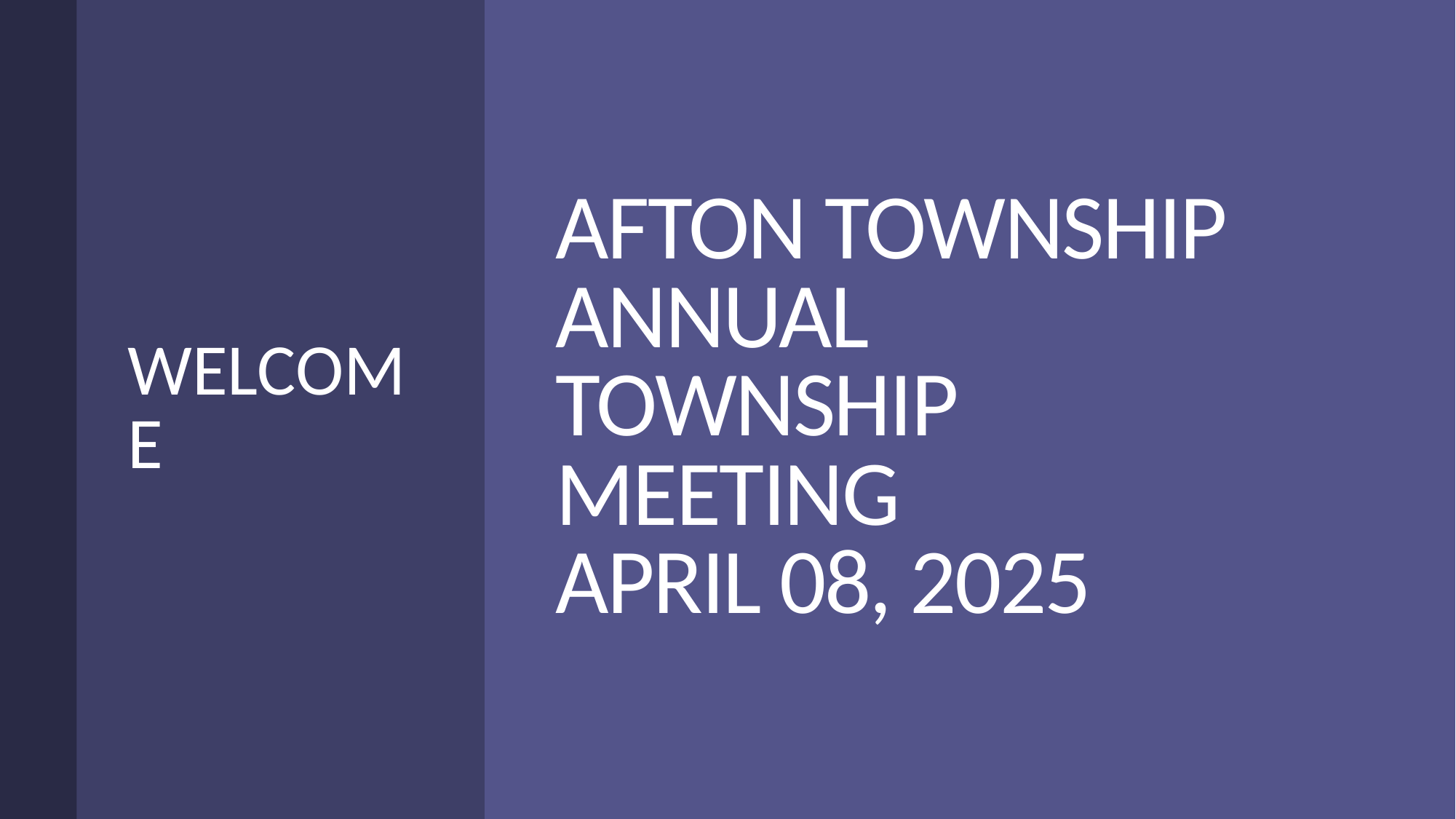

WELCOME
# AFTON TOWNSHIP ANNUAL TOWNSHIP MEETING APRIL 08, 2025